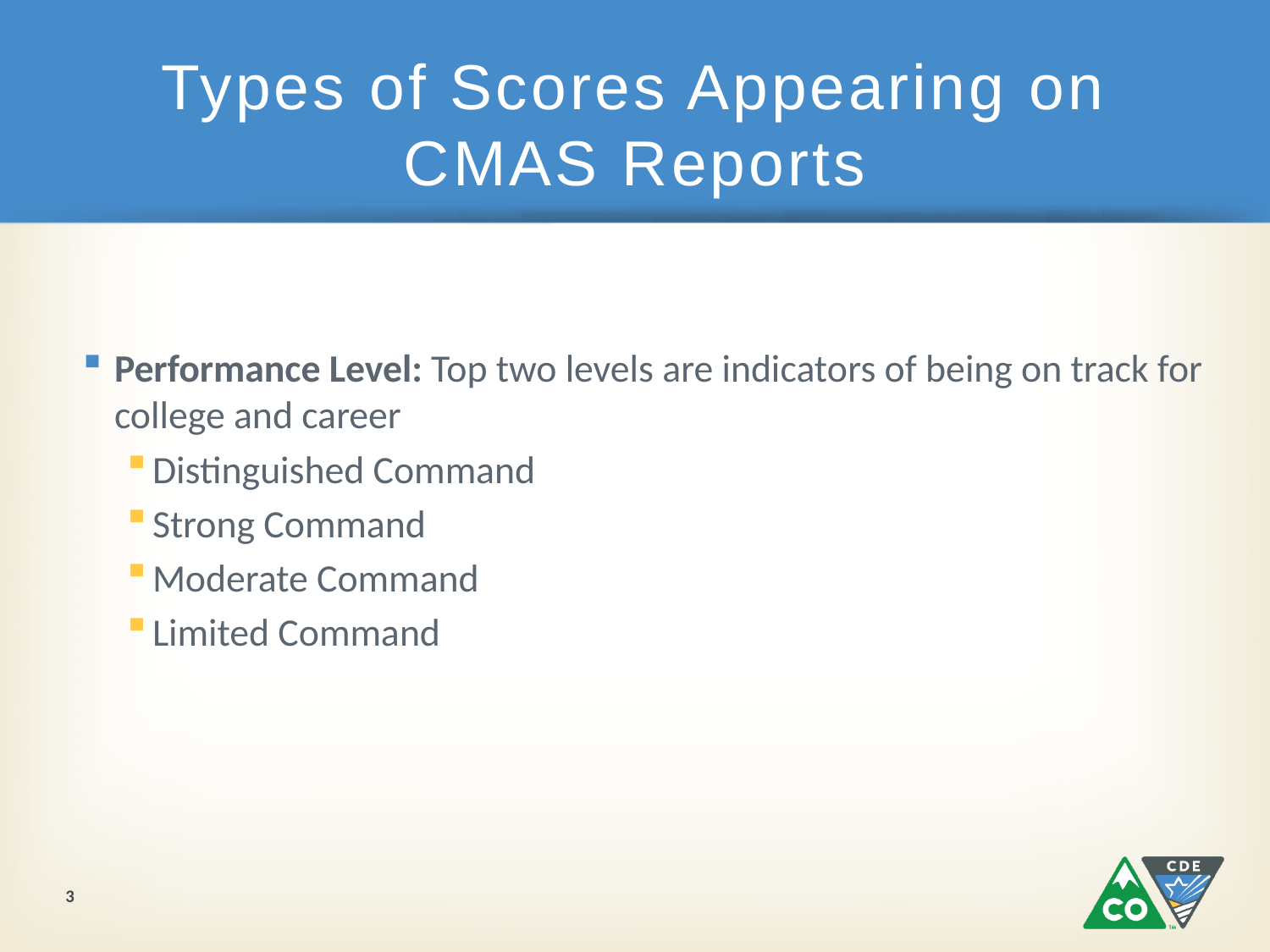

# Types of Scores Appearing on CMAS Reports

Performance Level: Top two levels are indicators of being on track for college and career
Distinguished Command
Strong Command
Moderate Command
Limited Command

3